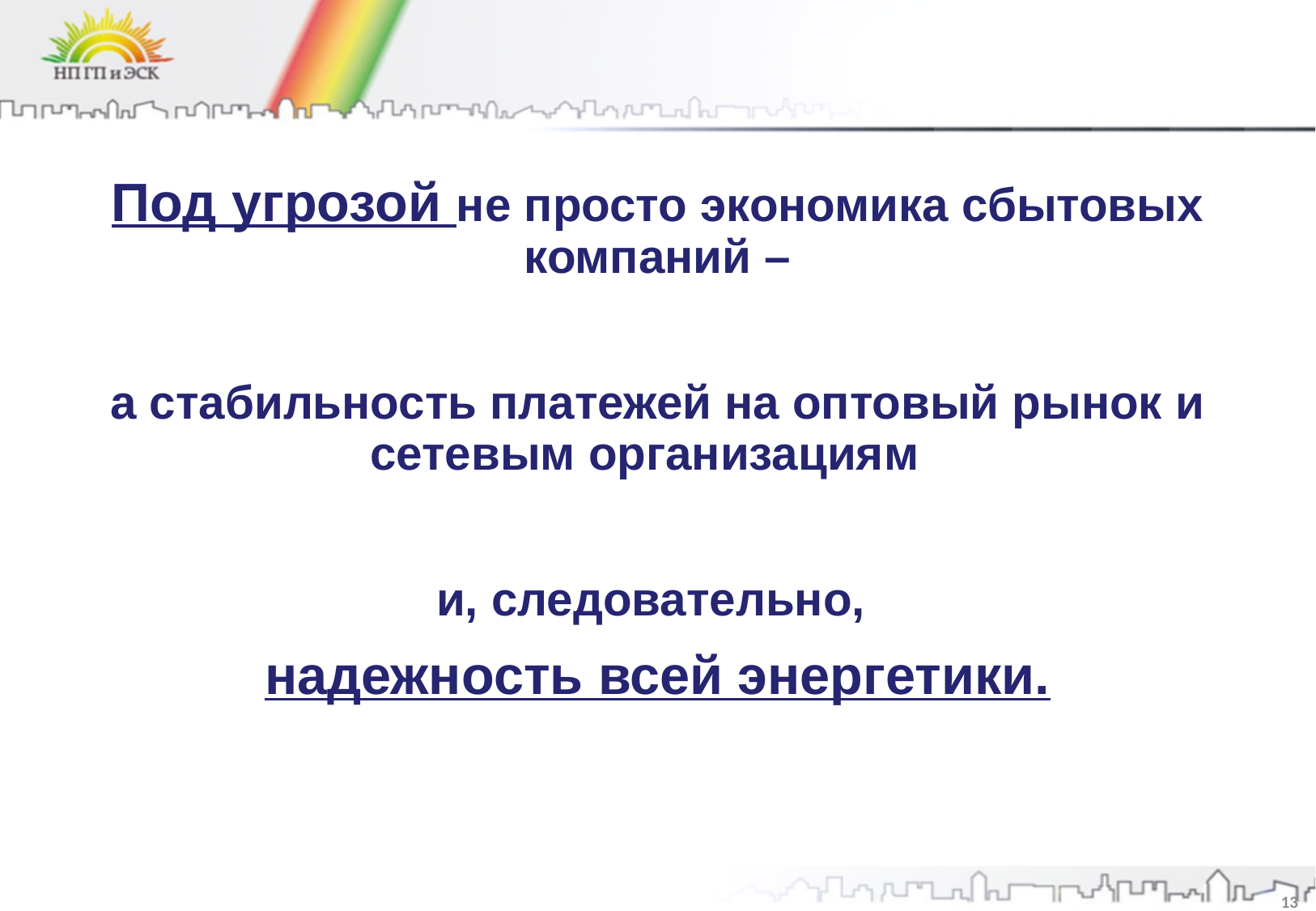

Под угрозой не просто экономика сбытовых компаний –

а стабильность платежей на оптовый рынок и сетевым организациям

и, следовательно,
надежность всей энергетики.

13